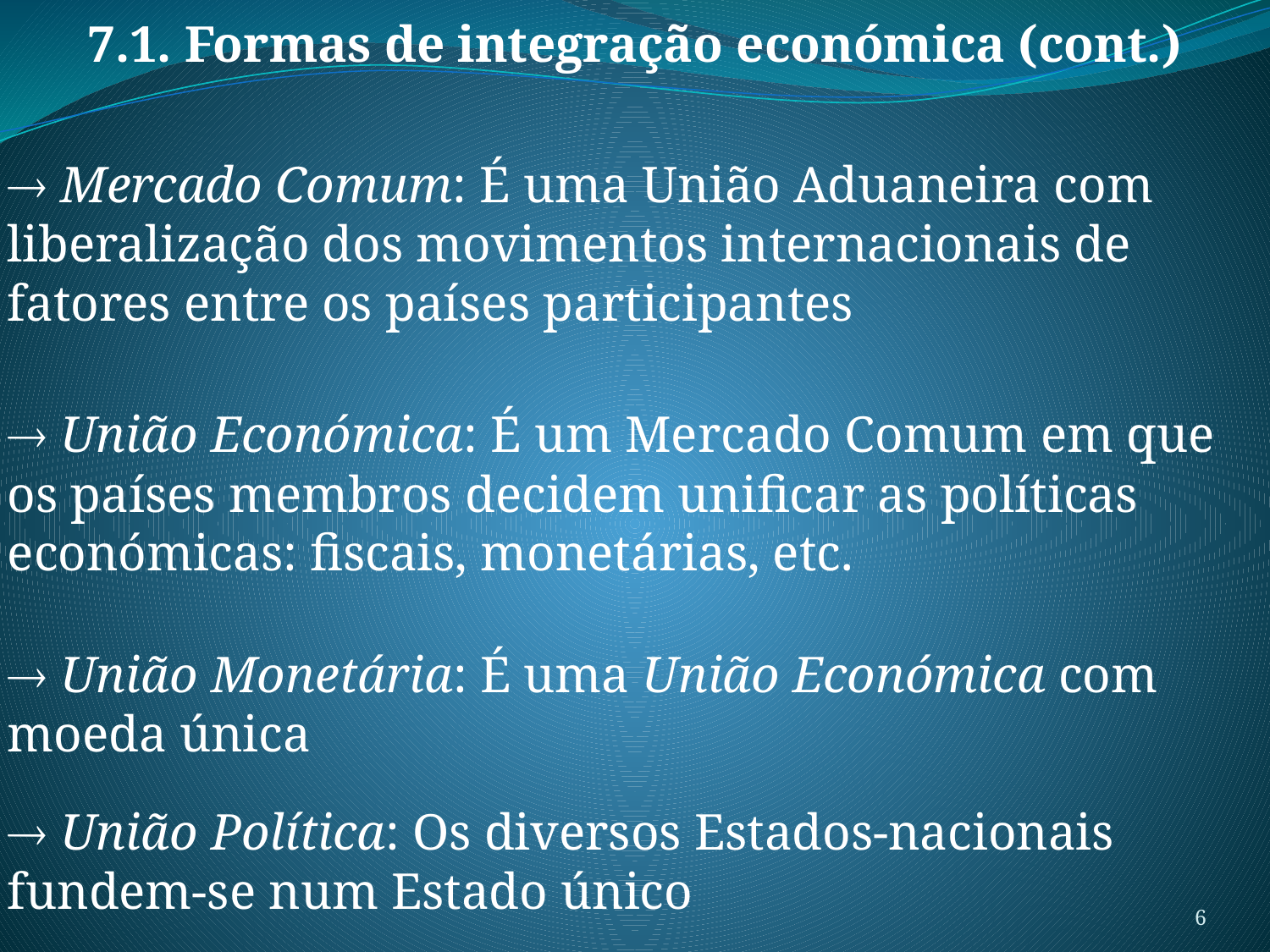

7.1. Formas de integração económica (cont.)
→ Mercado Comum: É uma União Aduaneira com liberalização dos movimentos internacionais de fatores entre os países participantes
→ União Económica: É um Mercado Comum em que os países membros decidem unificar as políticas económicas: fiscais, monetárias, etc.
→ União Monetária: É uma União Económica com moeda única
→ União Política: Os diversos Estados-nacionais fundem-se num Estado único
6